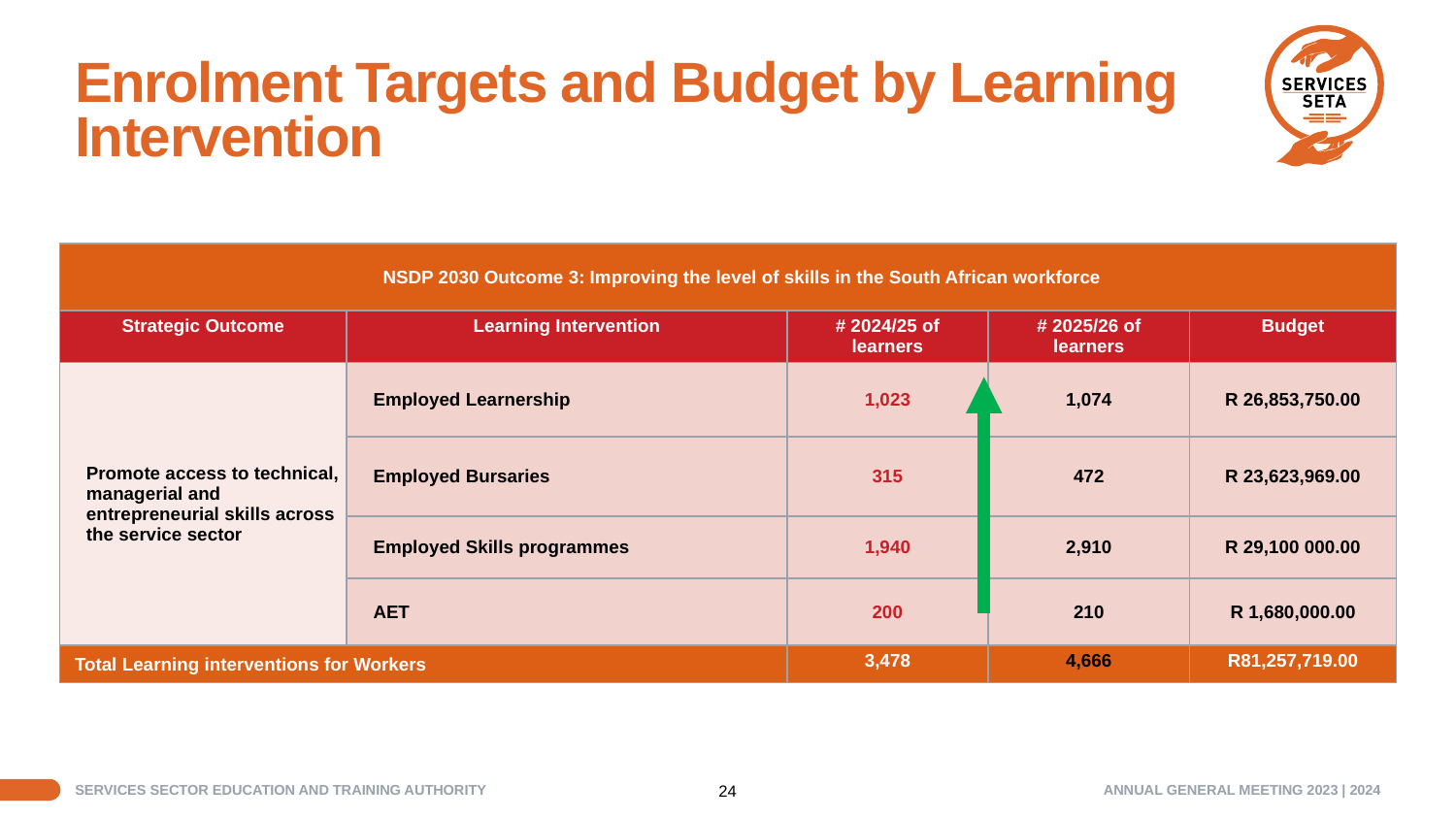

# Enrolment Targets and Budget by Learning Intervention
| NSDP 2030 Outcome 3: Improving the level of skills in the South African workforce |  |  |  |  |
| --- | --- | --- | --- | --- |
| Strategic Outcome | Learning Intervention | # 2024/25 of learners | # 2025/26 of learners | Budget |
| Promote access to technical, managerial and entrepreneurial skills across the service sector | Employed Learnership | 1,023 | 1,074 | R 26,853,750.00 |
|  | Employed Bursaries | 315 | 472 | R 23,623,969.00 |
|  | Employed Skills programmes | 1,940 | 2,910 | R 29,100 000.00 |
|  | AET | 200 | 210 | R 1,680,000.00 |
| Total Learning interventions for Workers |  | 3,478 | 4,666 | R81,257,719.00 |